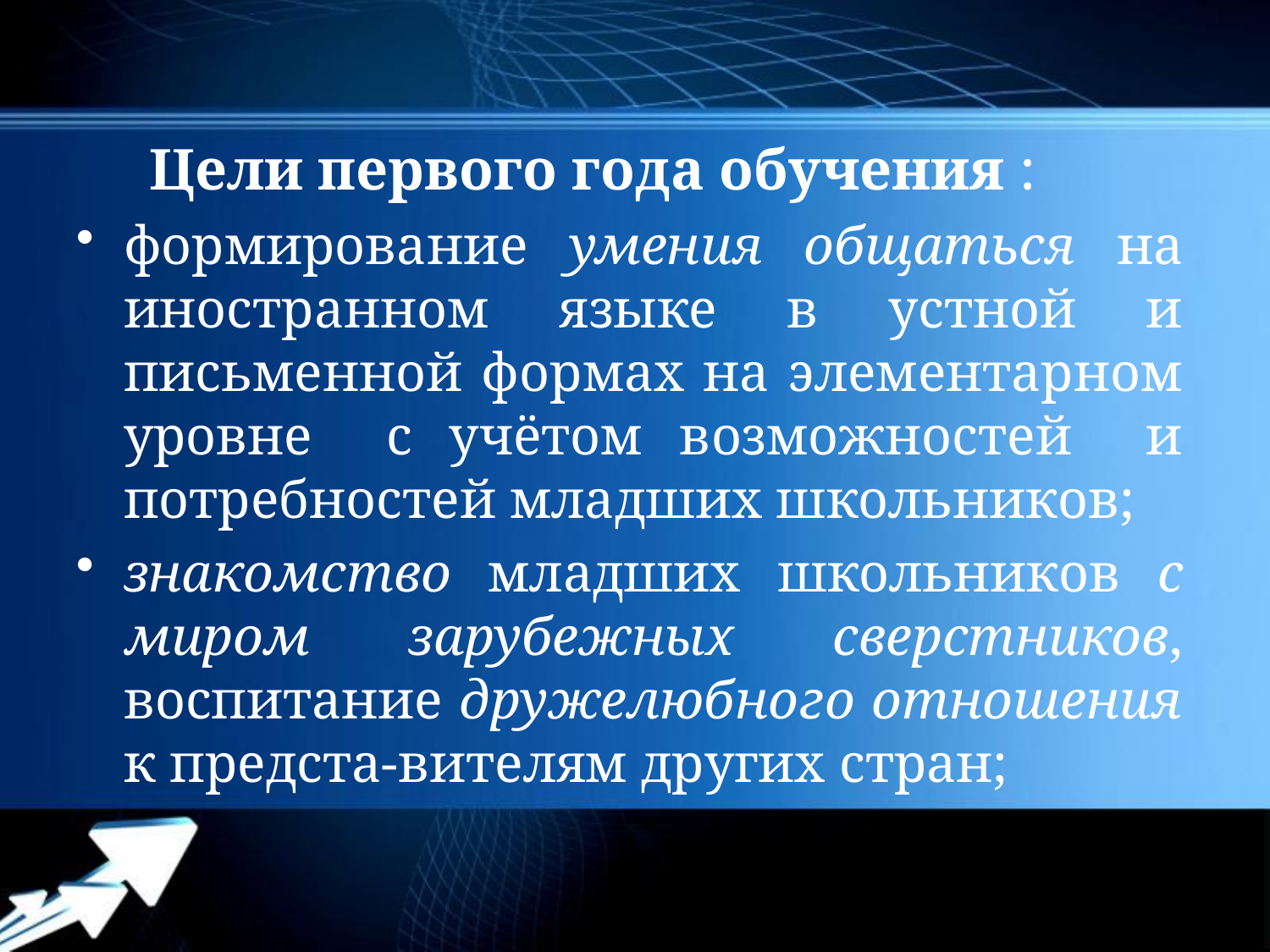

Цели первого года обучения :
формирование умения общаться на иностранном языке в устной и письменной формах на элементарном уровне  с учётом возможностей  и потребностей младших школьников;
знакомство младших школьников с миром зарубежных сверстников, воспитание дружелюбного отношения к предста-вителям других стран;